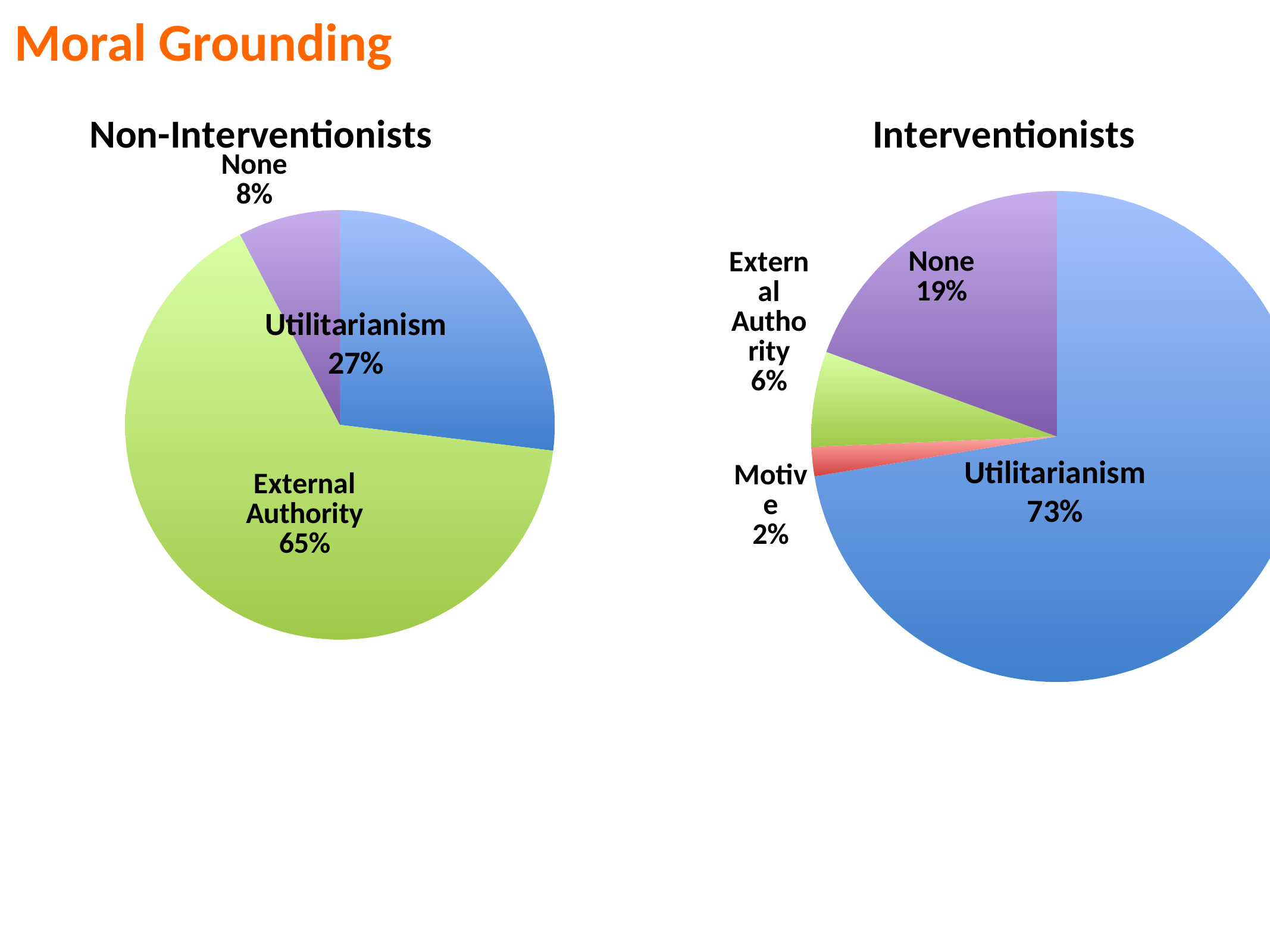

Moral Grounding

### Chart: Non-Interventionists

| Category |  |
|---|---|
| Utilitarianism | 14.0 |
| Motive | 0.0 |
| External Authority | 34.0 |
| None | 4.0 |

### Chart: Interventionists

| Category |  |
|---|---|
| Utilitarianism | 265.0 |
| Motive | 7.0 |
| External Authority | 23.0 |
| None | 71.0 |
Utilitarianism
27%
Utilitarianism
73%